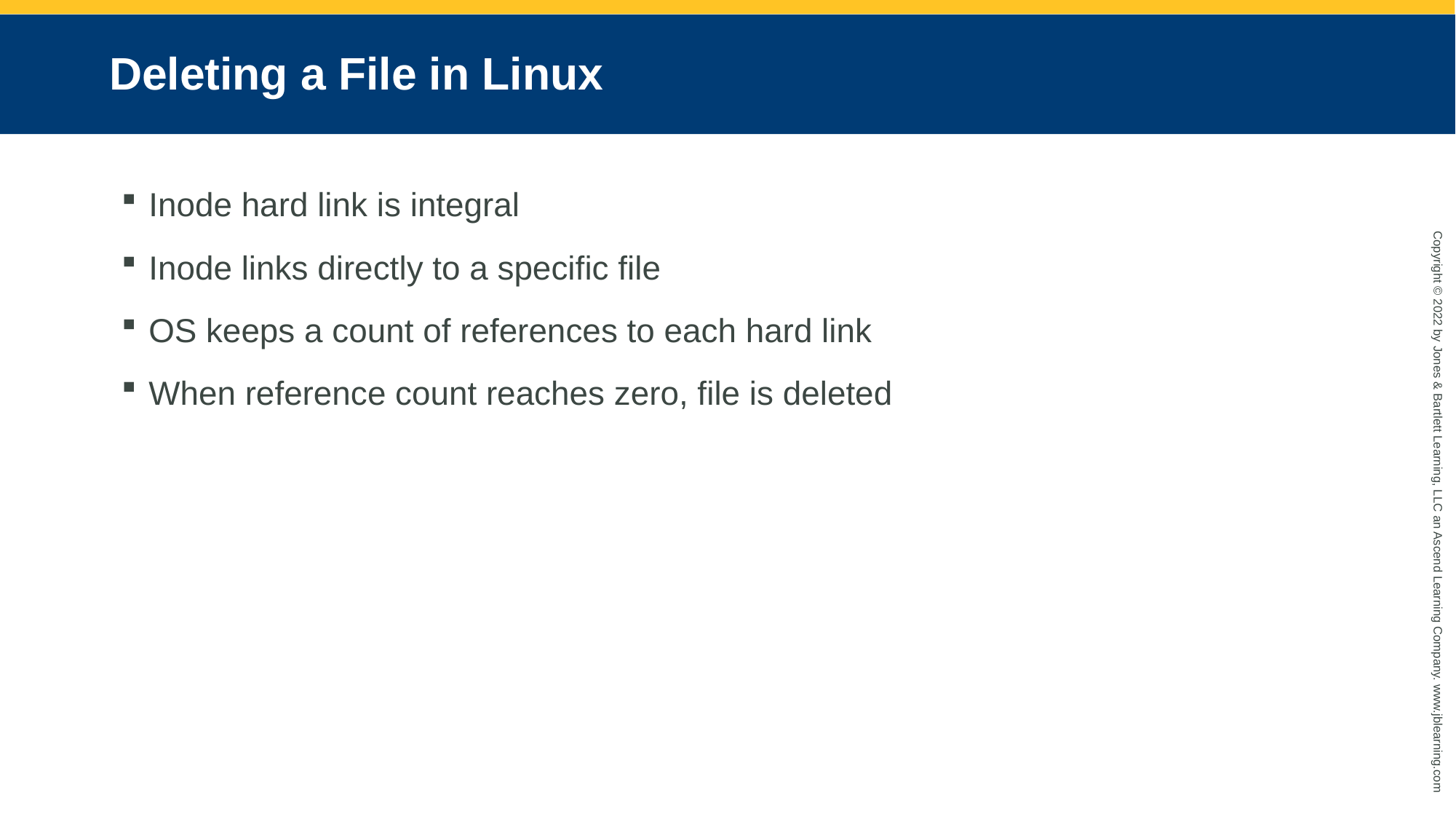

# Deleting a File in Linux
Inode hard link is integral
Inode links directly to a specific file
OS keeps a count of references to each hard link
When reference count reaches zero, file is deleted